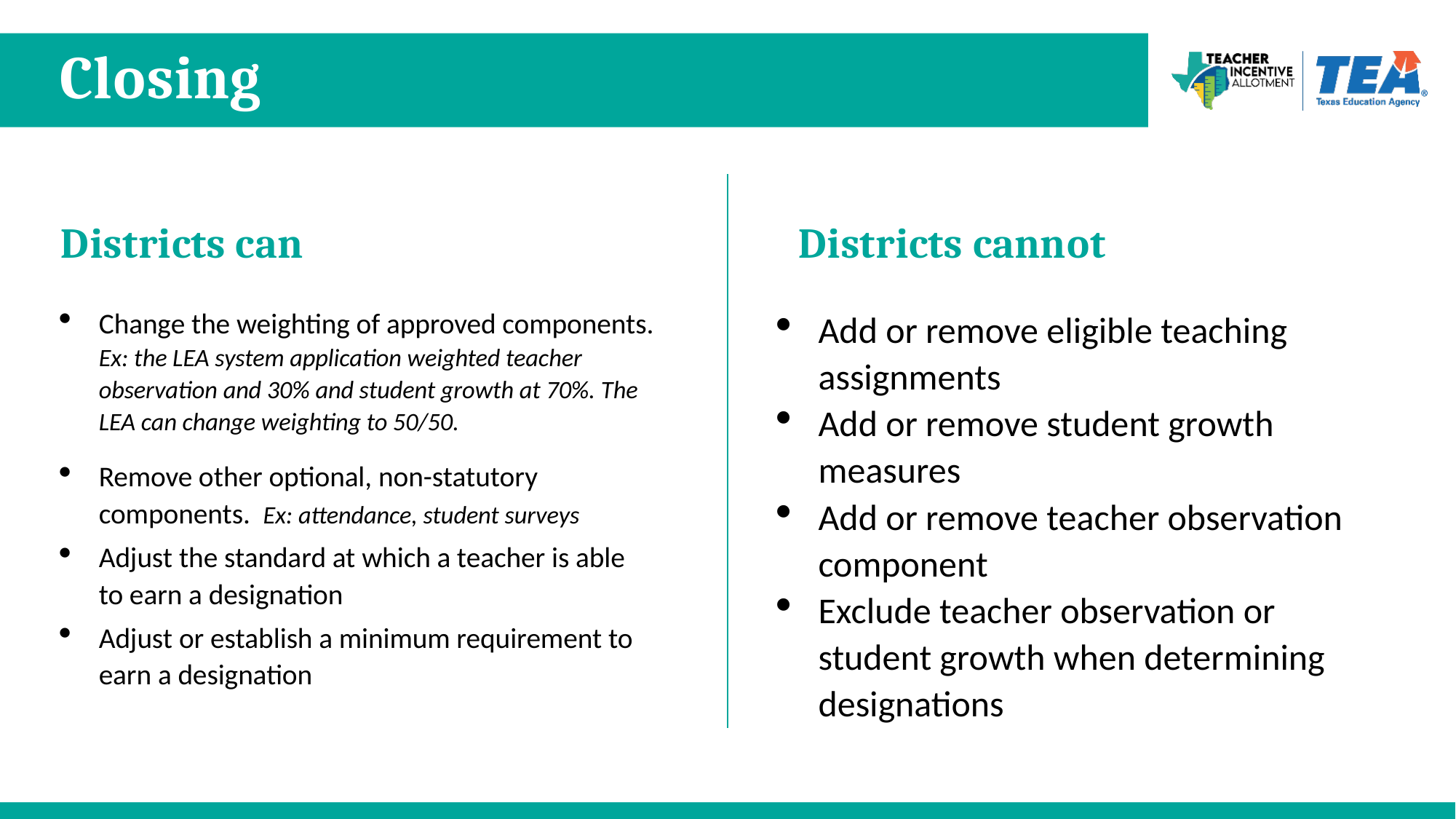

# Closing
Districts can
Districts cannot
Change the weighting of approved components. Ex: the LEA system application weighted teacher observation and 30% and student growth at 70%. The LEA can change weighting to 50/50.

Remove other optional, non-statutory components.  Ex: attendance, student surveys
Adjust the standard at which a teacher is able to earn a designation
Adjust or establish a minimum requirement to earn a designation
Add or remove eligible teaching assignments
Add or remove student growth measures
Add or remove teacher observation component
Exclude teacher observation or student growth when determining designations